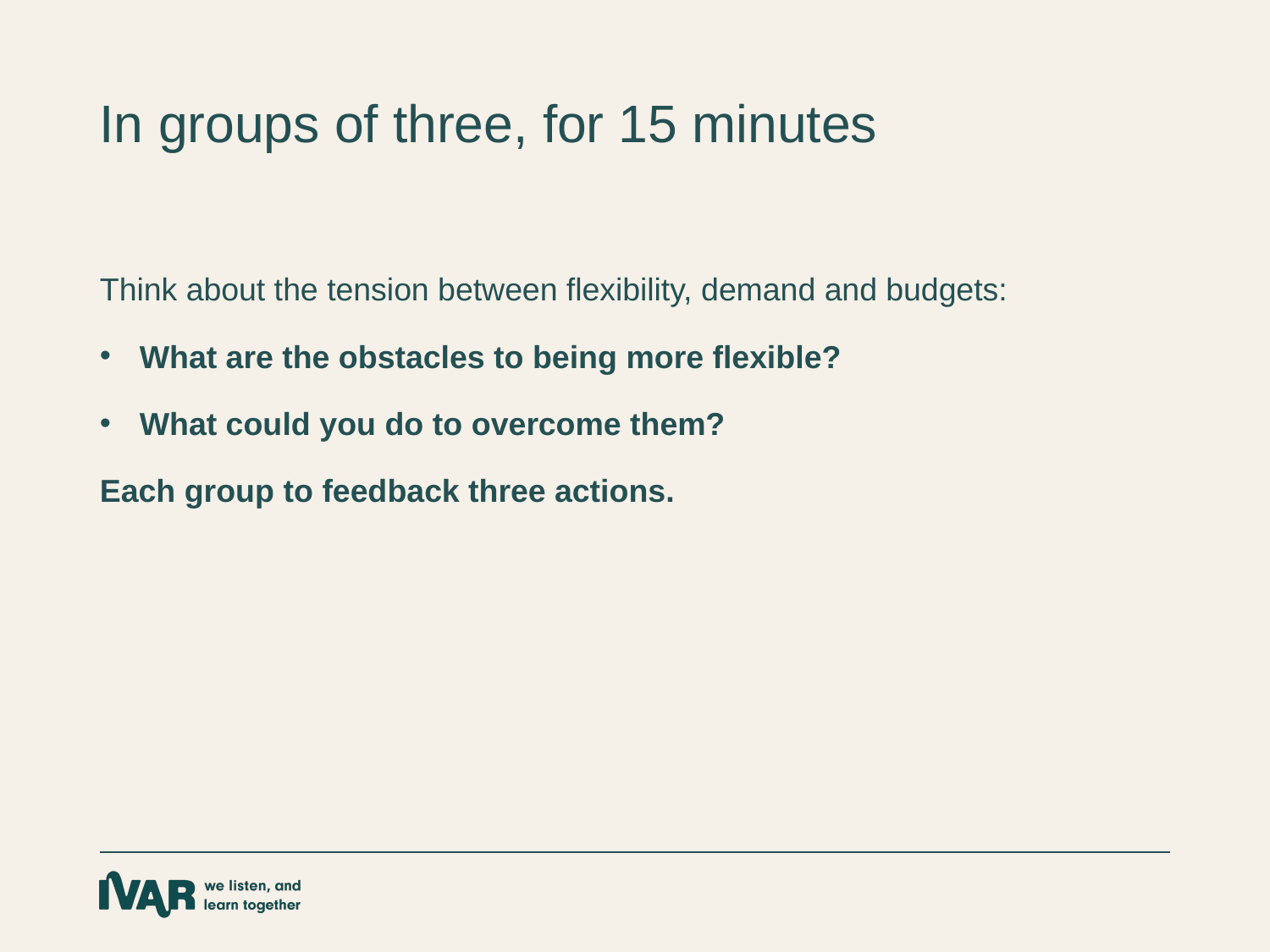

In groups of three, for 15 minutes

Think about the tension between flexibility, demand and budgets:
What are the obstacles to being more flexible?
What could you do to overcome them?
Each group to feedback three actions.